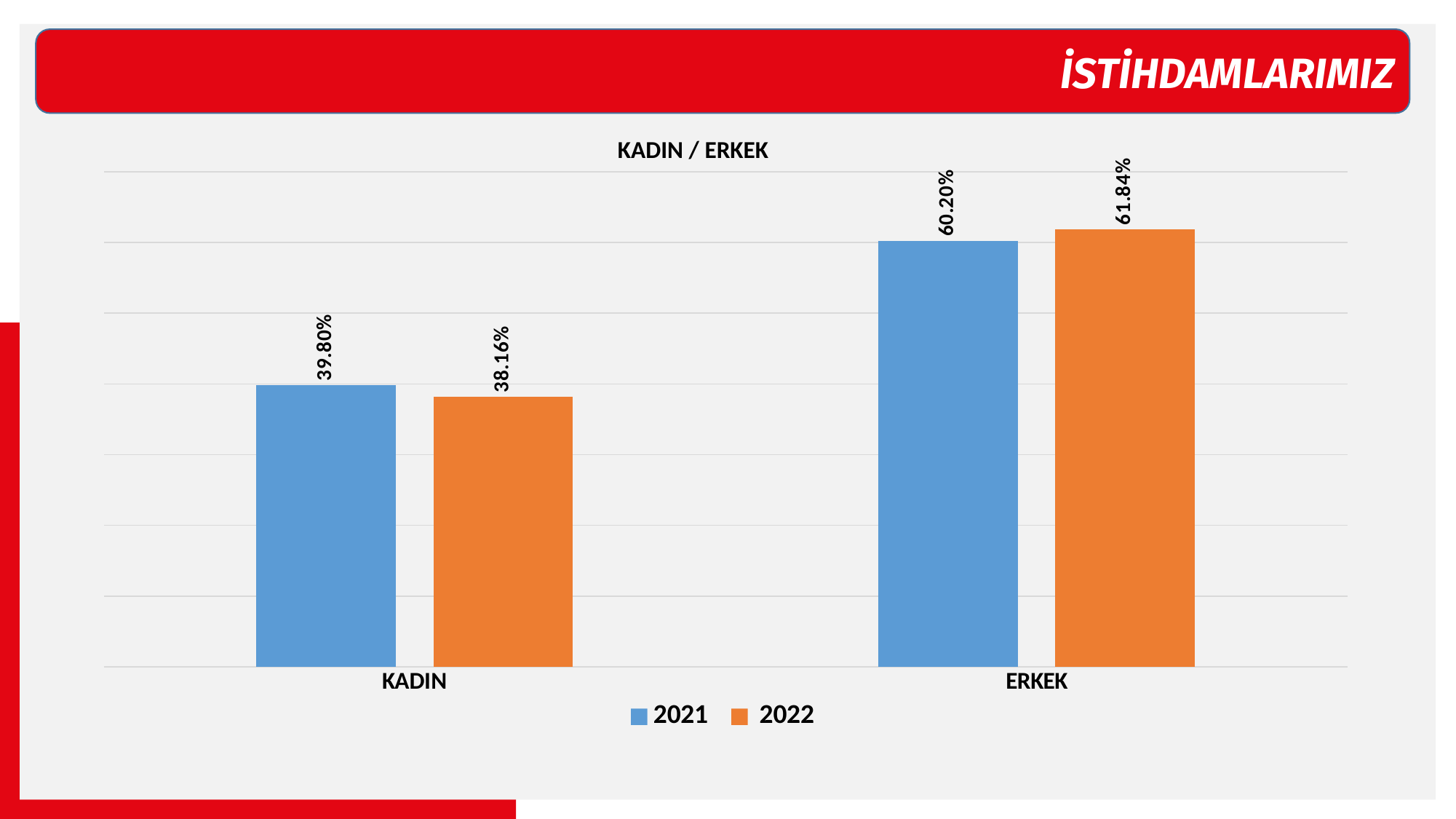

İSTİHDAMLARIMIZ
KADIN / ERKEK

### Chart

| Category | 2021 |  2022 |
|---|---|---|
| KADIN | 0.39802176063303657 | 0.38161021984551396 |
| ERKEK | 0.6019782393669634 | 0.6183897801544861 |